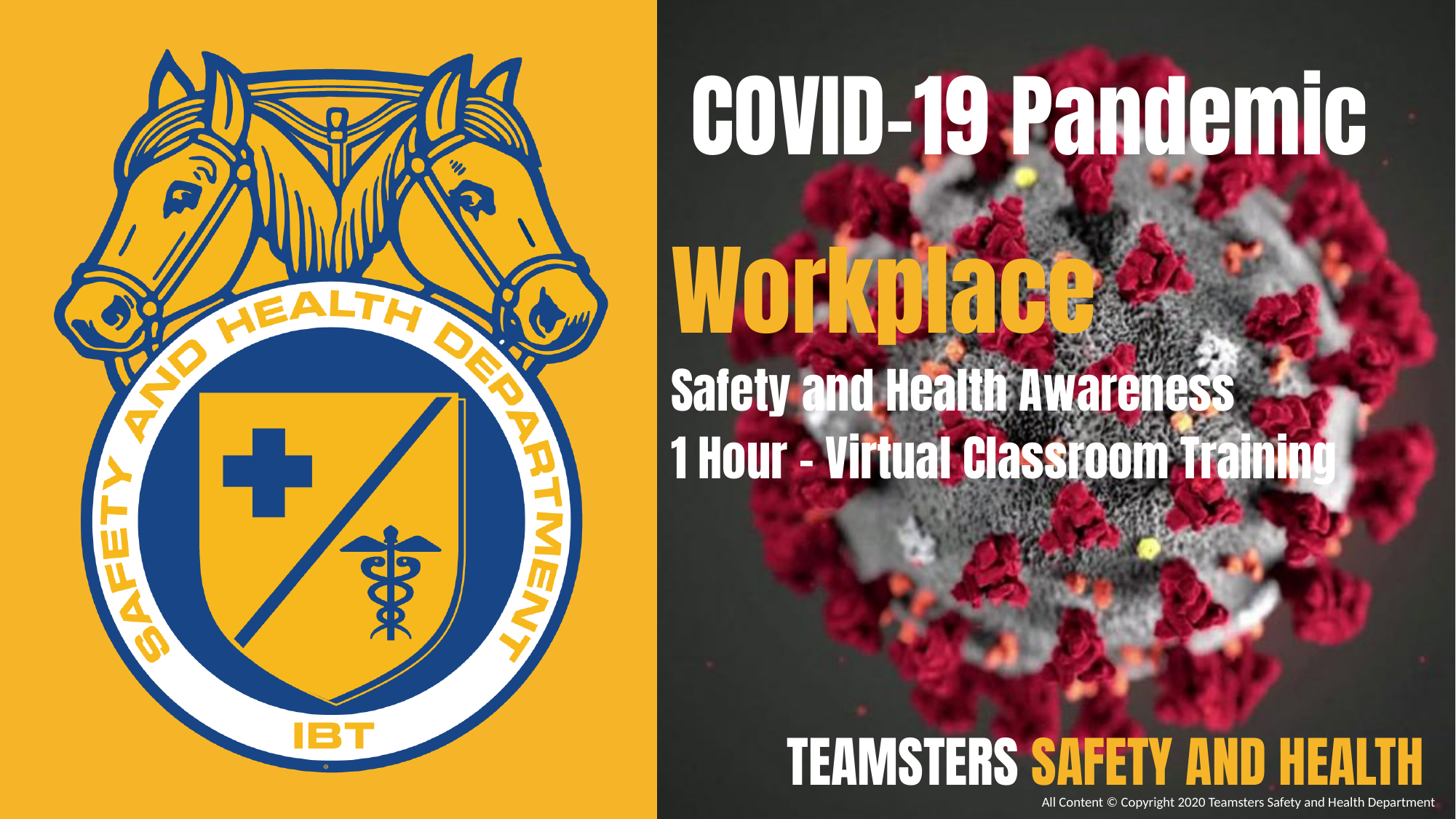

# COVID-19 Pandemic

Workplace
Safety and Health Awareness
1 Hour – Virtual Classroom Training